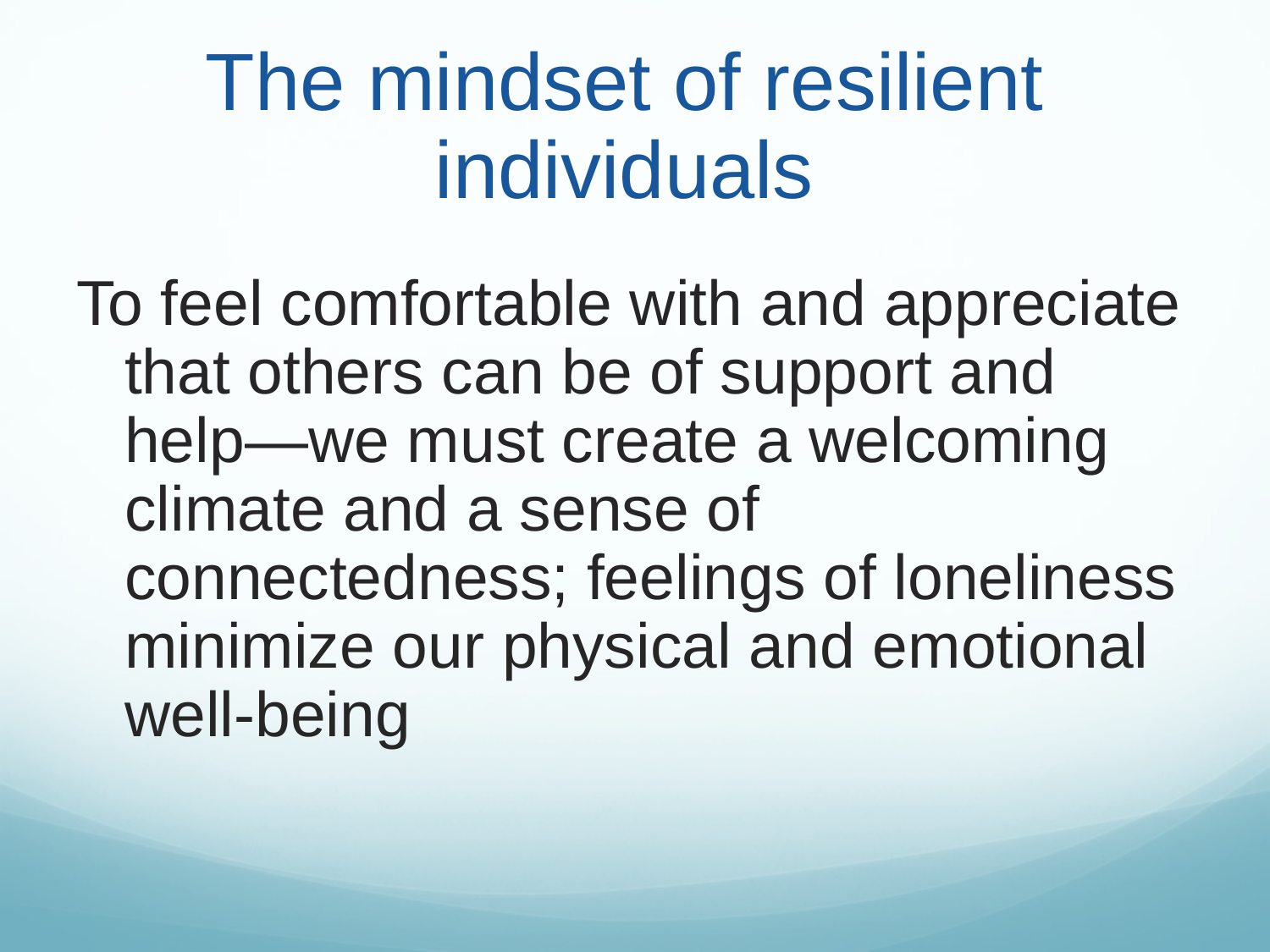

# The mindset of resilient individuals
To feel comfortable with and appreciate that others can be of support and help—we must create a welcoming climate and a sense of connectedness; feelings of loneliness minimize our physical and emotional well-being